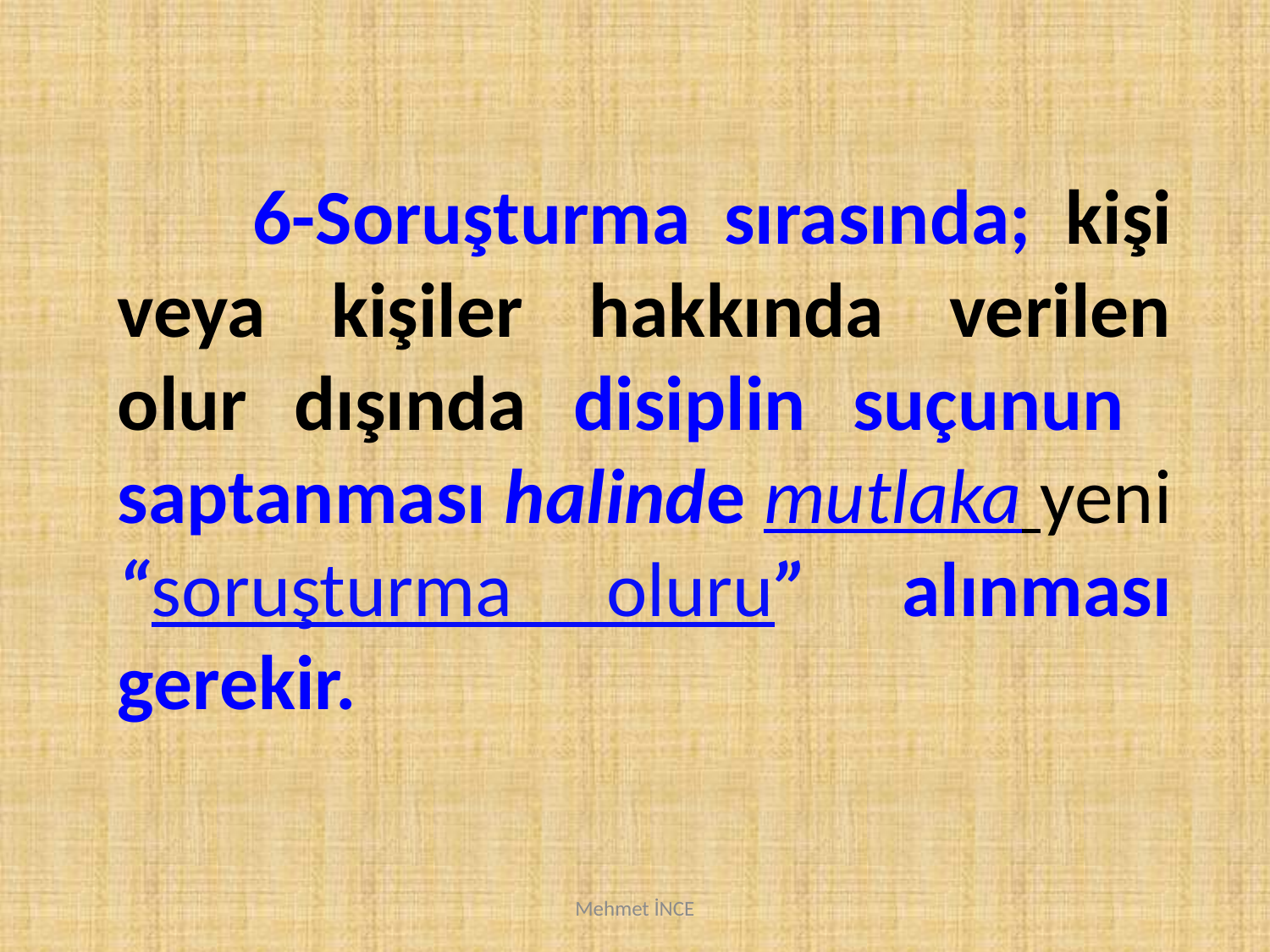

6-Soruşturma sırasında; kişi veya kişiler hakkında verilen olur dışında disiplin suçunun  saptanması halinde mutlaka yeni “soruşturma oluru” alınması gerekir.
Mehmet İNCE